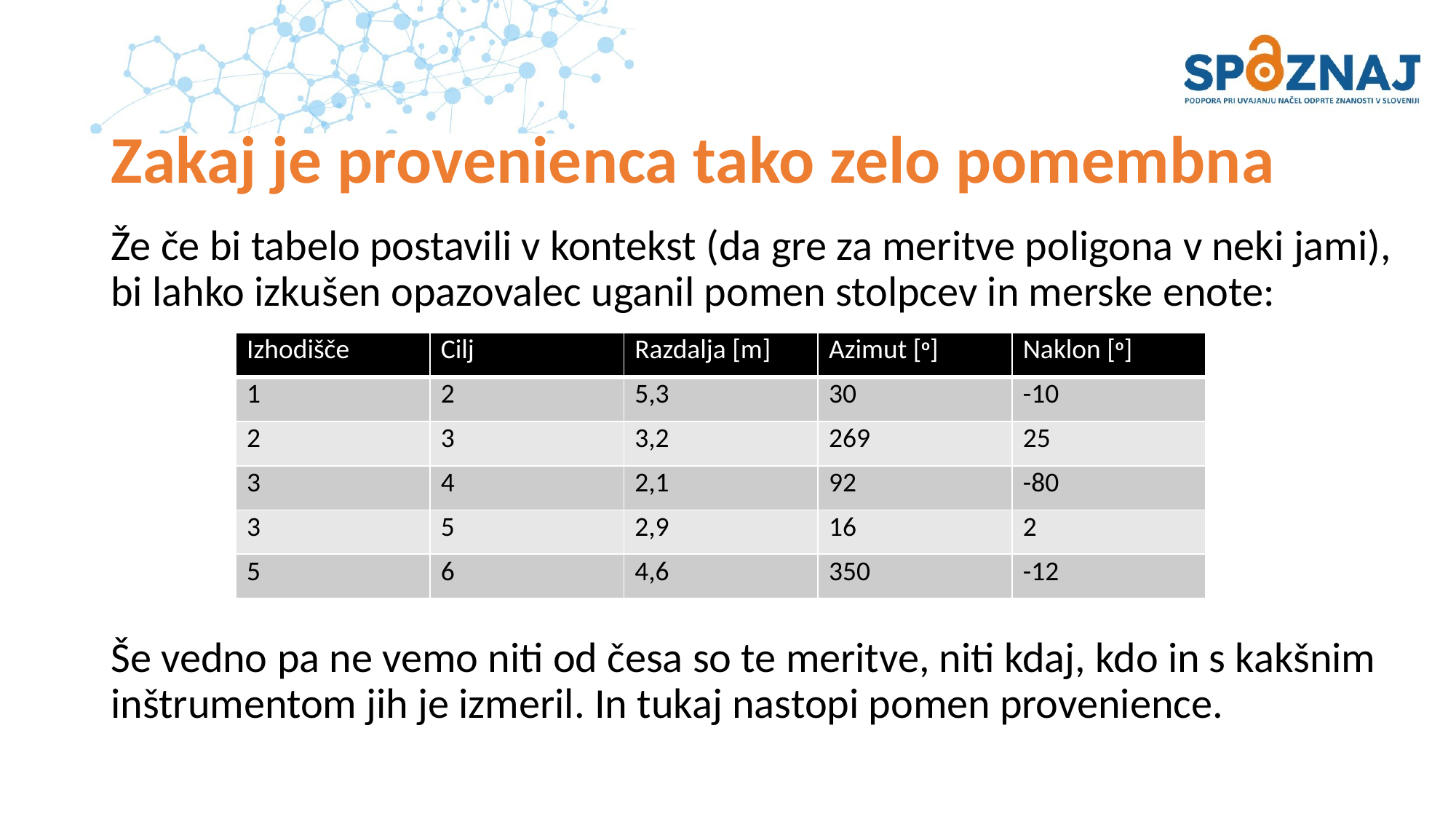

# Zakaj je provenienca tako zelo pomembna
Že če bi tabelo postavili v kontekst (da gre za meritve poligona v neki jami), bi lahko izkušen opazovalec uganil pomen stolpcev in merske enote:

Še vedno pa ne vemo niti od česa so te meritve, niti kdaj, kdo in s kakšnim inštrumentom jih je izmeril. In tukaj nastopi pomen provenience.

| Izhodišče | Cilj | Razdalja [m] | Azimut [o] | Naklon [o] |
| --- | --- | --- | --- | --- |
| 1 | 2 | 5,3 | 30 | -10 |
| 2 | 3 | 3,2 | 269 | 25 |
| 3 | 4 | 2,1 | 92 | -80 |
| 3 | 5 | 2,9 | 16 | 2 |
| 5 | 6 | 4,6 | 350 | -12 |